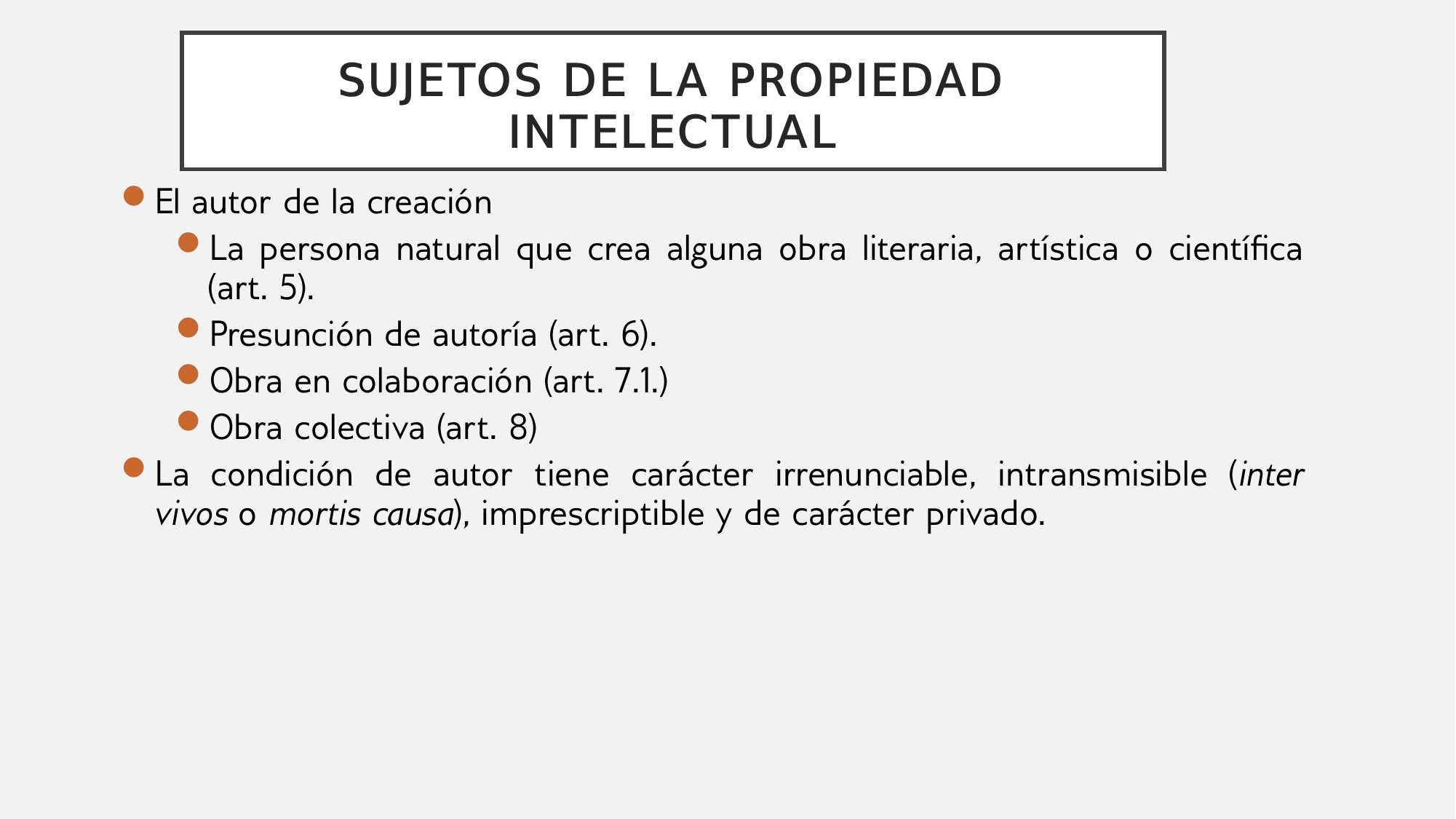

Sujetos de la propiedad intelectual
El autor de la creación
La persona natural que crea alguna obra literaria, artística o científica (art. 5).
Presunción de autoría (art. 6).
Obra en colaboración (art. 7.1.)
Obra colectiva (art. 8)
La condición de autor tiene carácter irrenunciable, intransmisible (inter vivos o mortis causa), imprescriptible y de carácter privado.